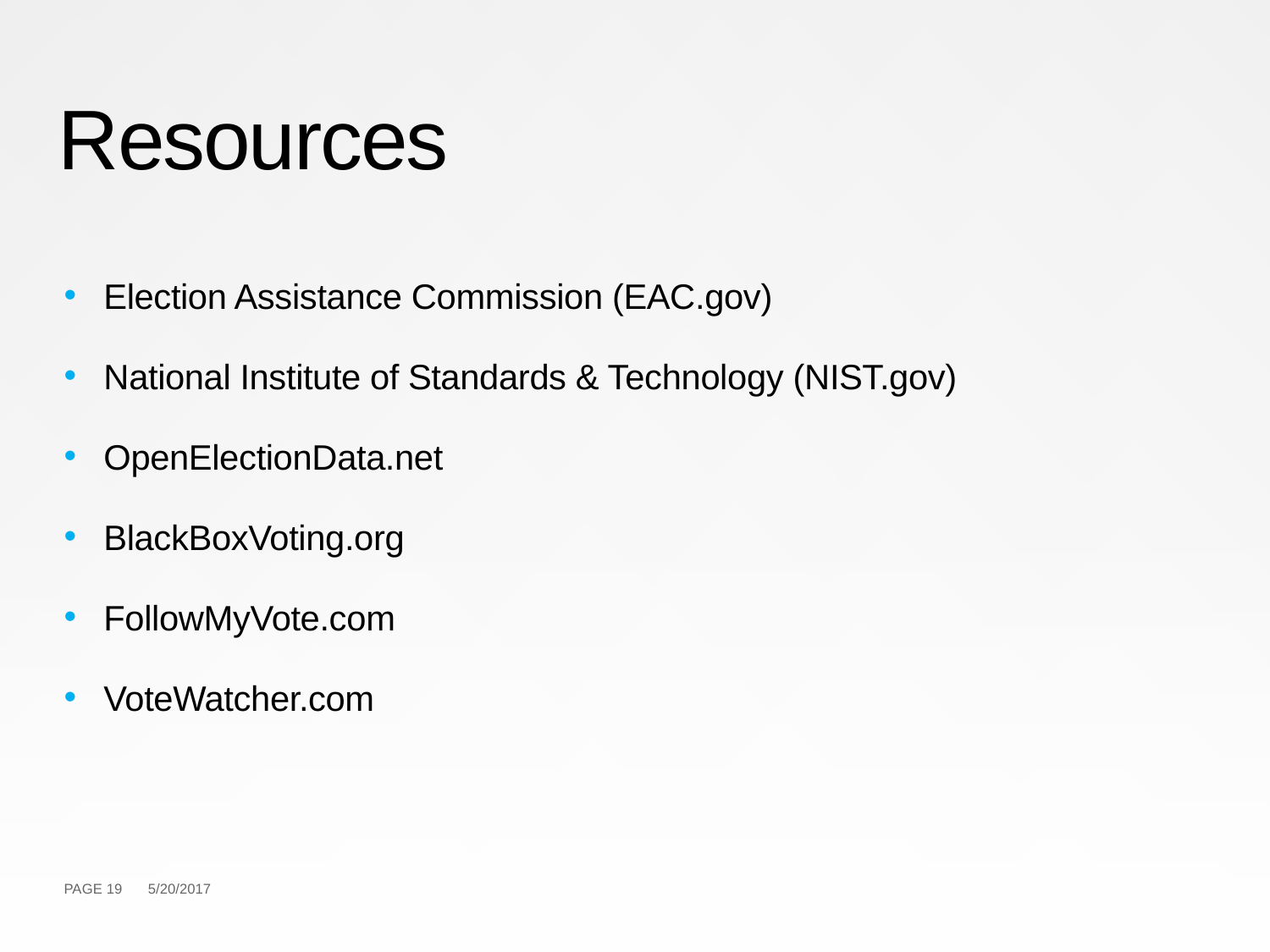

# Resources

Election Assistance Commission (EAC.gov)
National Institute of Standards & Technology (NIST.gov)
OpenElectionData.net
BlackBoxVoting.org
FollowMyVote.com
VoteWatcher.com

PAGE 19
5/20/2017